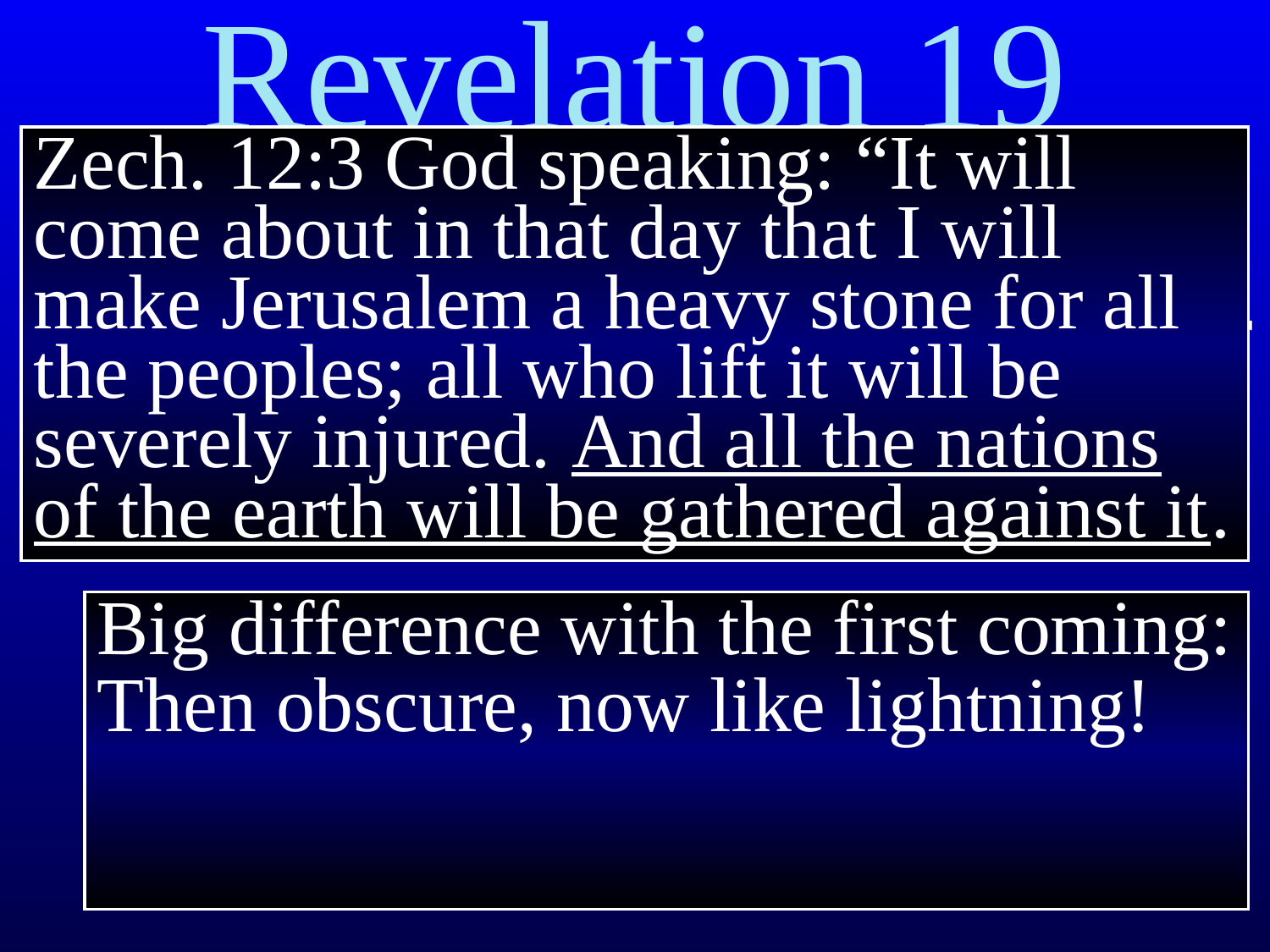

# Revelation 19
Zech. 12:3 God speaking: “It will come about in that day that I will make Jerusalem a heavy stone for all the peoples; all who lift it will be severely injured. And all the nations of the earth will be gathered against it.
11 Then I saw heaven opened, and a white horse was standing there. Its rider was named Faithful and True, for he judges fairly and wages a righteous war.
Big difference with the first coming:
Then obscure, now like lightning!